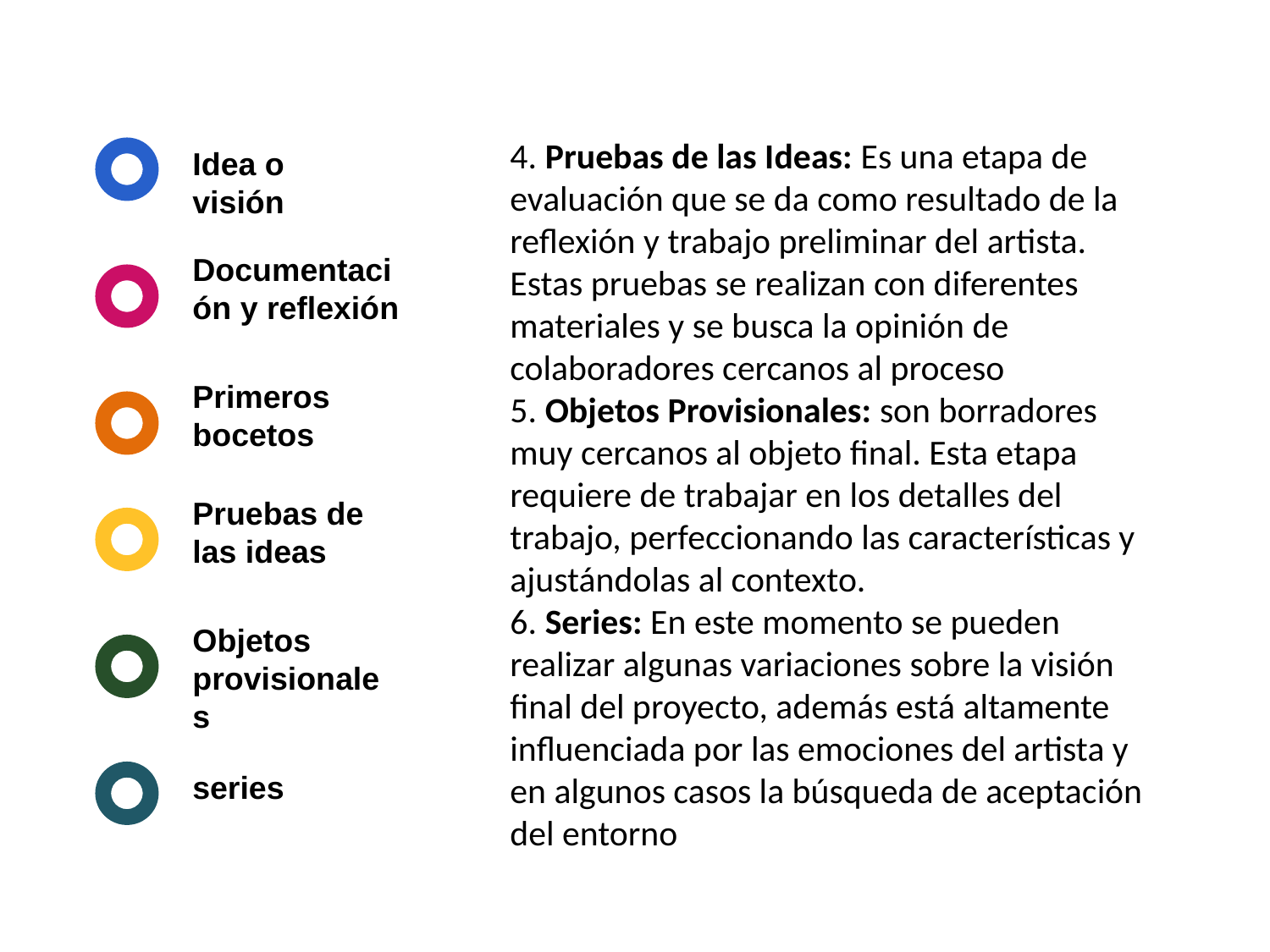

4. Pruebas de las Ideas: Es una etapa de evaluación que se da como resultado de la reflexión y trabajo preliminar del artista. Estas pruebas se realizan con diferentes materiales y se busca la opinión de colaboradores cercanos al proceso
5. Objetos Provisionales: son borradores muy cercanos al objeto final. Esta etapa requiere de trabajar en los detalles del trabajo, perfeccionando las características y ajustándolas al contexto.
6. Series: En este momento se pueden realizar algunas variaciones sobre la visión final del proyecto, además está altamente influenciada por las emociones del artista y en algunos casos la búsqueda de aceptación del entorno

Idea o visión
Documentación y reflexión

Primeros bocetos

Pruebas de las ideas

Objetos provisionales

series